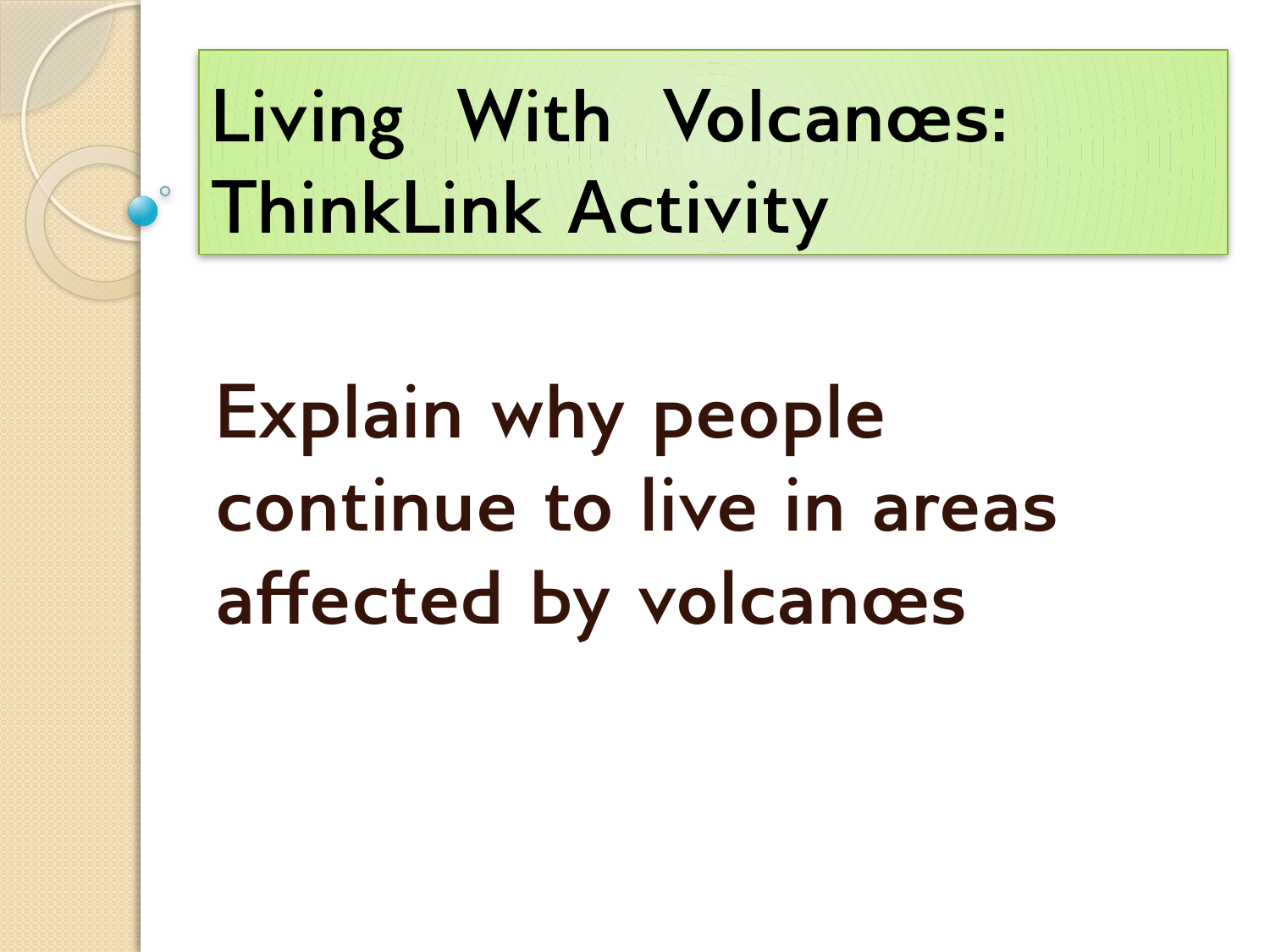

# Living  With  Volcanoes: ThinkLink Activity

Explain why people continue to live in areas affected by volcanoes